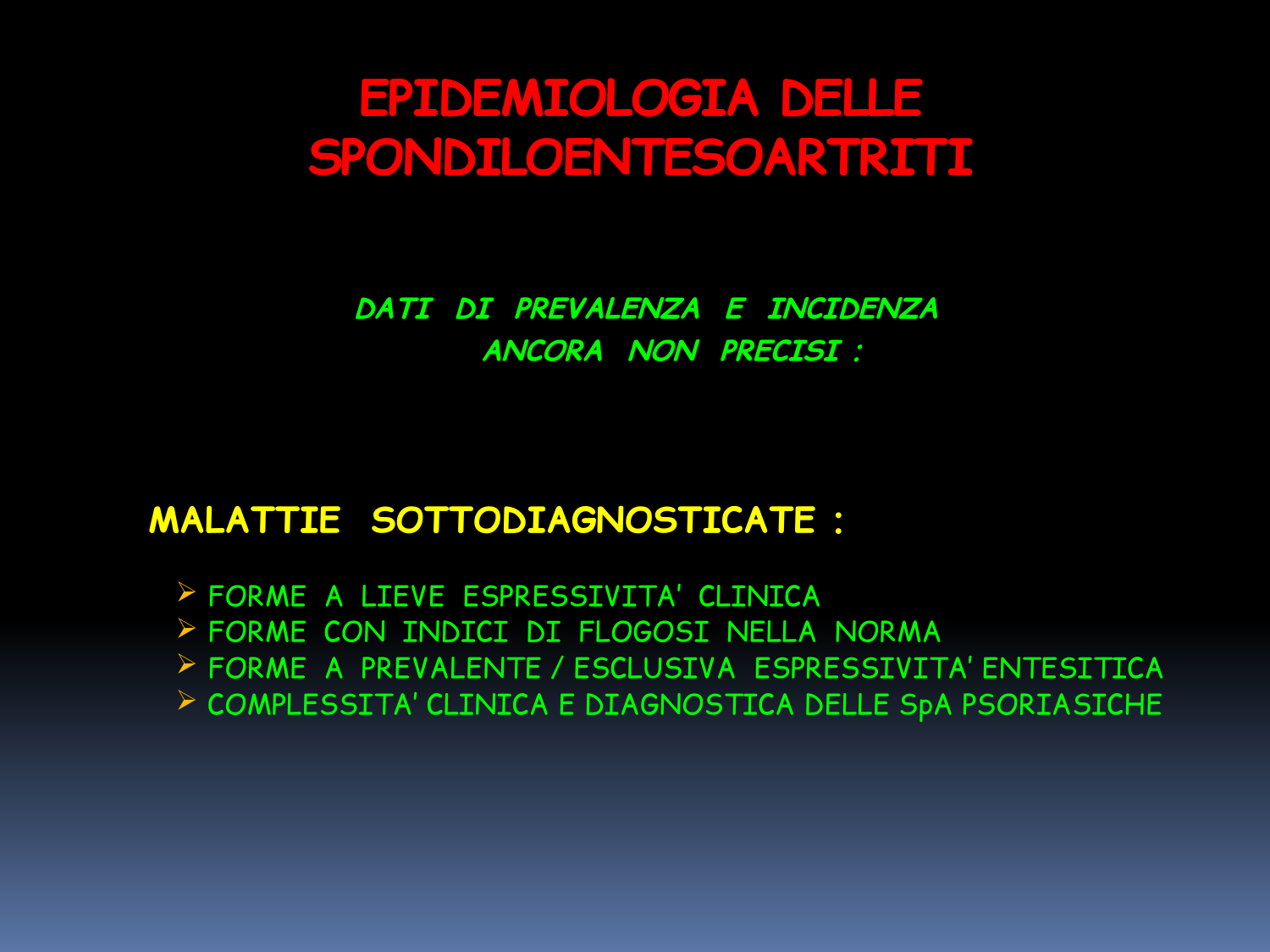

# EPIDEMIOLOGIA DELLE SPONDILOENTESOARTRITI
    DATI  DI  PREVALENZA  E  INCIDENZA
      ANCORA  NON  PRECISI :

     MALATTIE  SOTTODIAGNOSTICATE :

FORME  A  LIEVE  ESPRESSIVITA’  CLINICA
FORME  CON  INDICI  DI  FLOGOSI  NELLA  NORMA
FORME  A  PREVALENTE / ESCLUSIVA  ESPRESSIVITA’ ENTESITICA
COMPLESSITA’ CLINICA E DIAGNOSTICA DELLE SpA PSORIASICHE